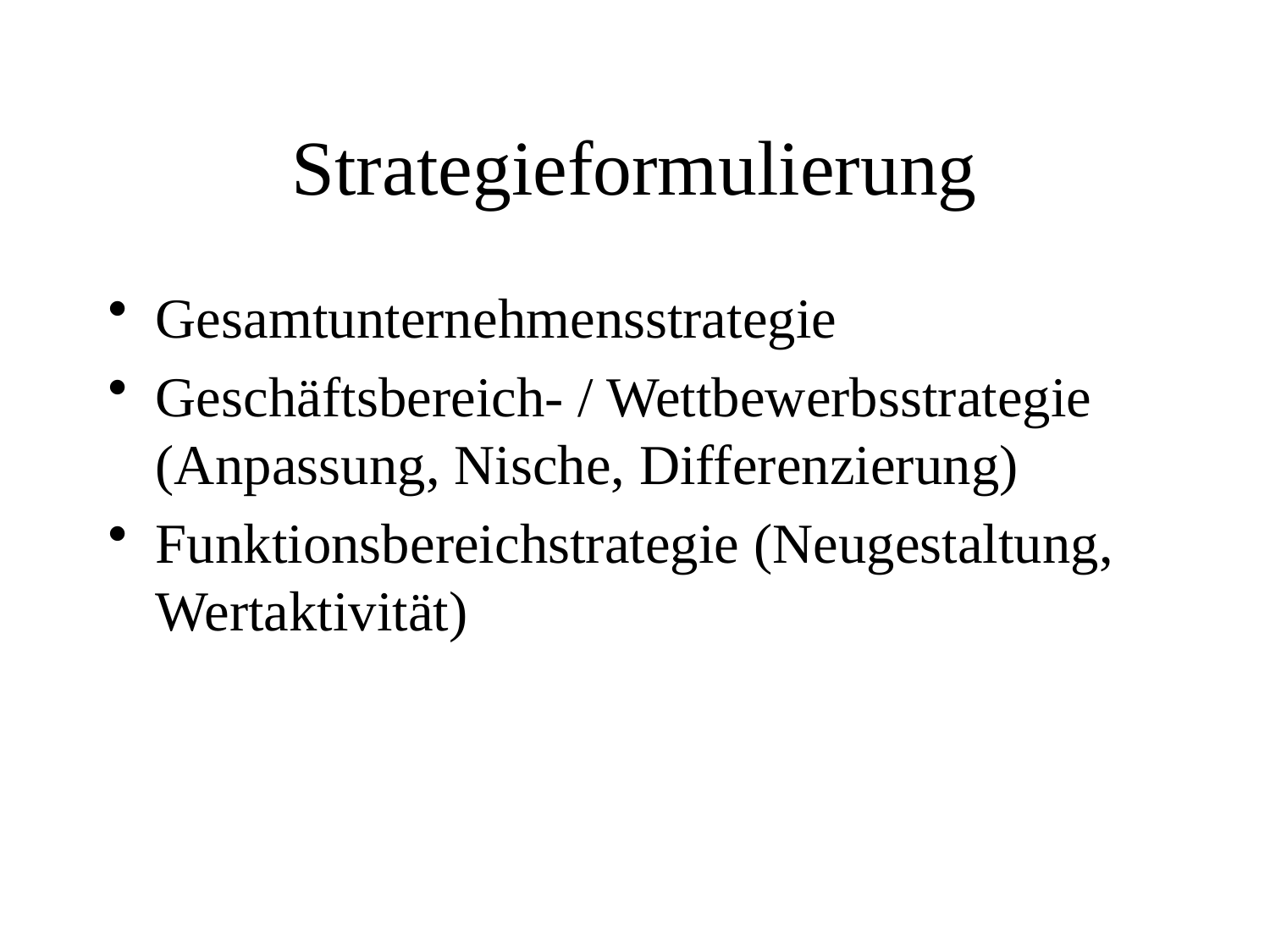

# Strategieformulierung
Gesamtunternehmensstrategie
Geschäftsbereich- / Wettbewerbsstrategie (Anpassung, Nische, Differenzierung)
Funktionsbereichstrategie (Neugestaltung, Wertaktivität)